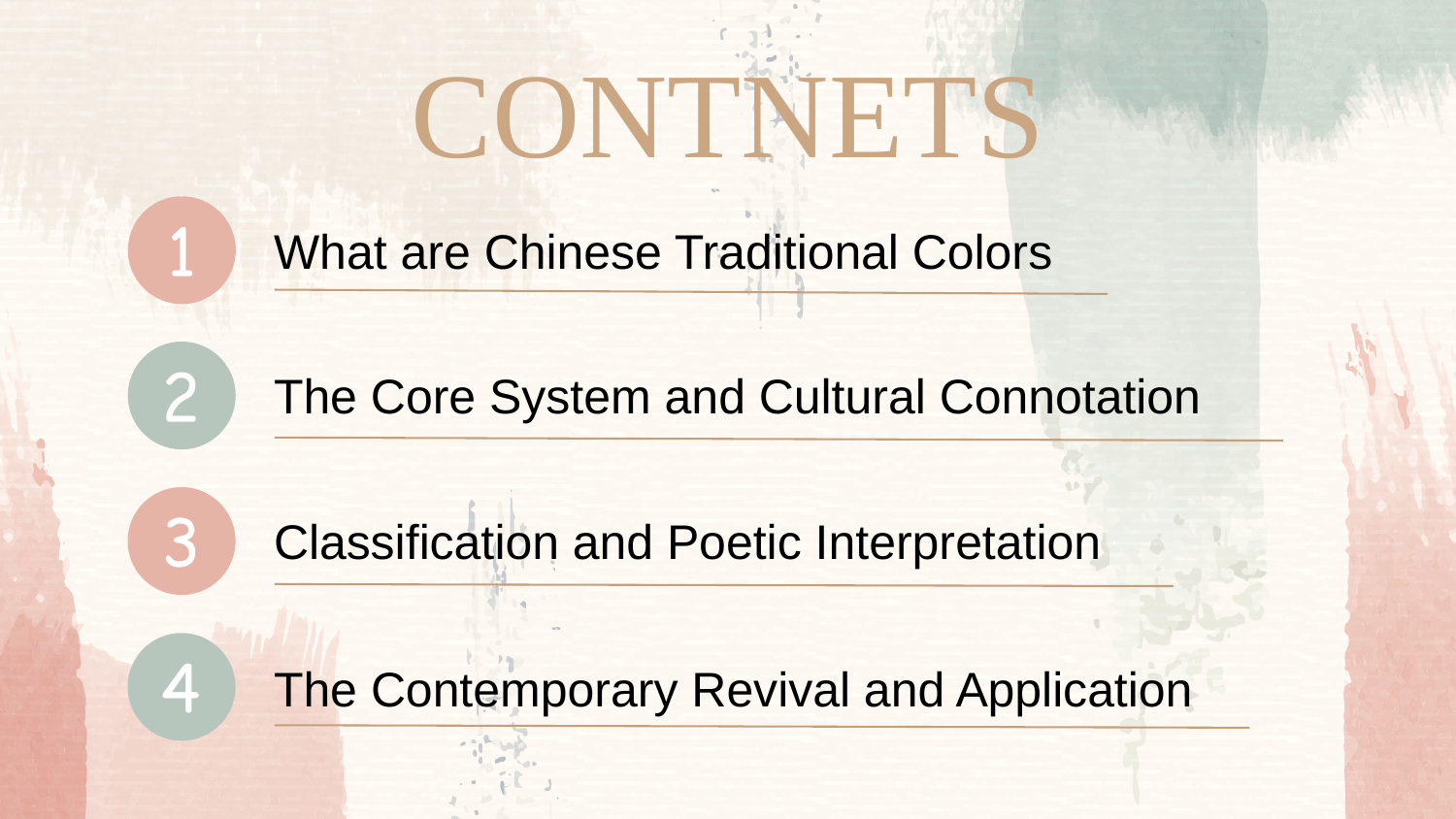

CONTNETS

1
What are Chinese Traditional Colors

2
The Core System and Cultural Connotation

3
Classification and Poetic Interpretation

4
The Contemporary Revival and Application